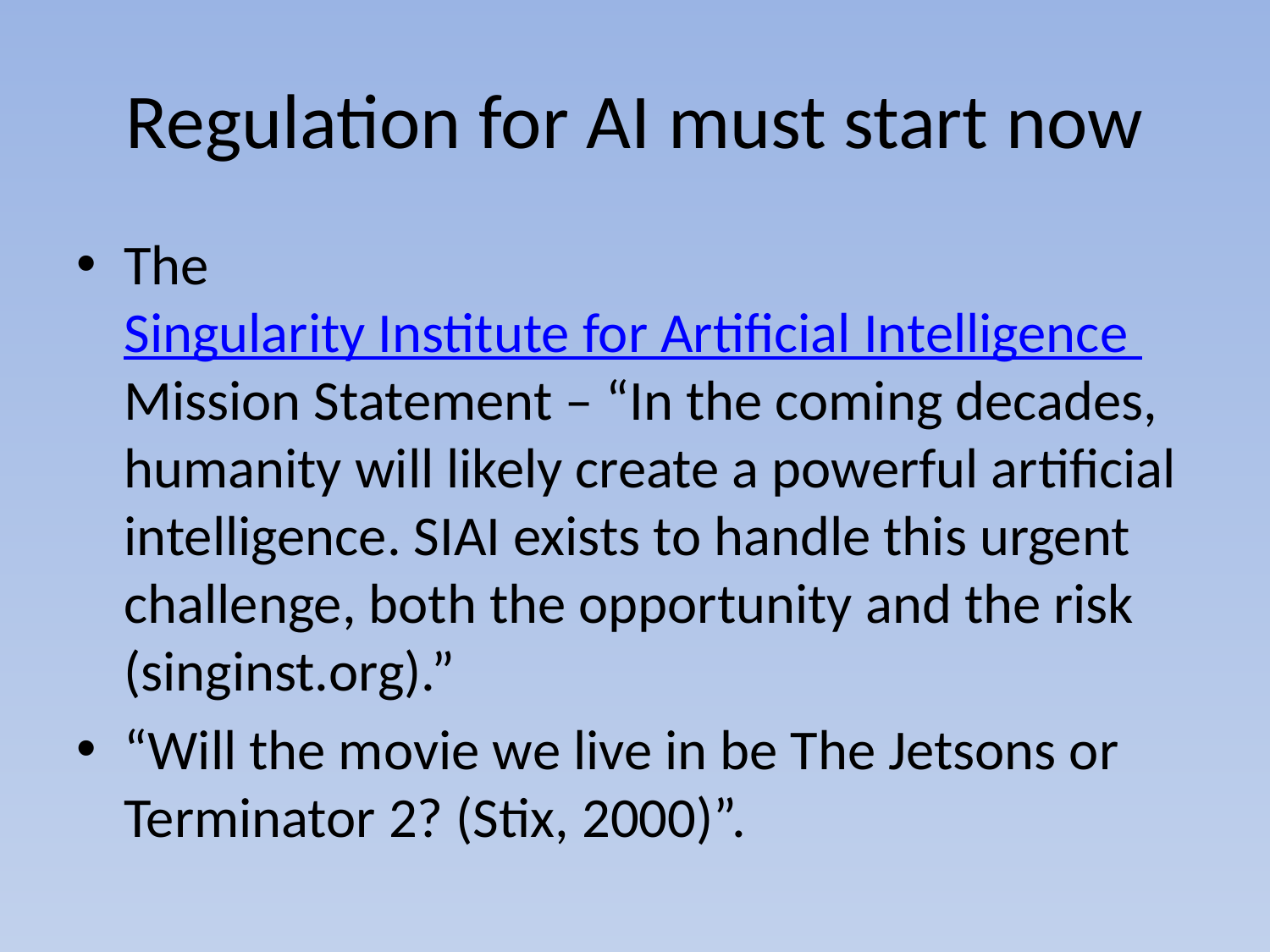

# Regulation for AI must start now
The Singularity Institute for Artificial Intelligence Mission Statement – “In the coming decades, humanity will likely create a powerful artificial intelligence. SIAI exists to handle this urgent challenge, both the opportunity and the risk (singinst.org).”
“Will the movie we live in be The Jetsons or Terminator 2? (Stix, 2000)”.